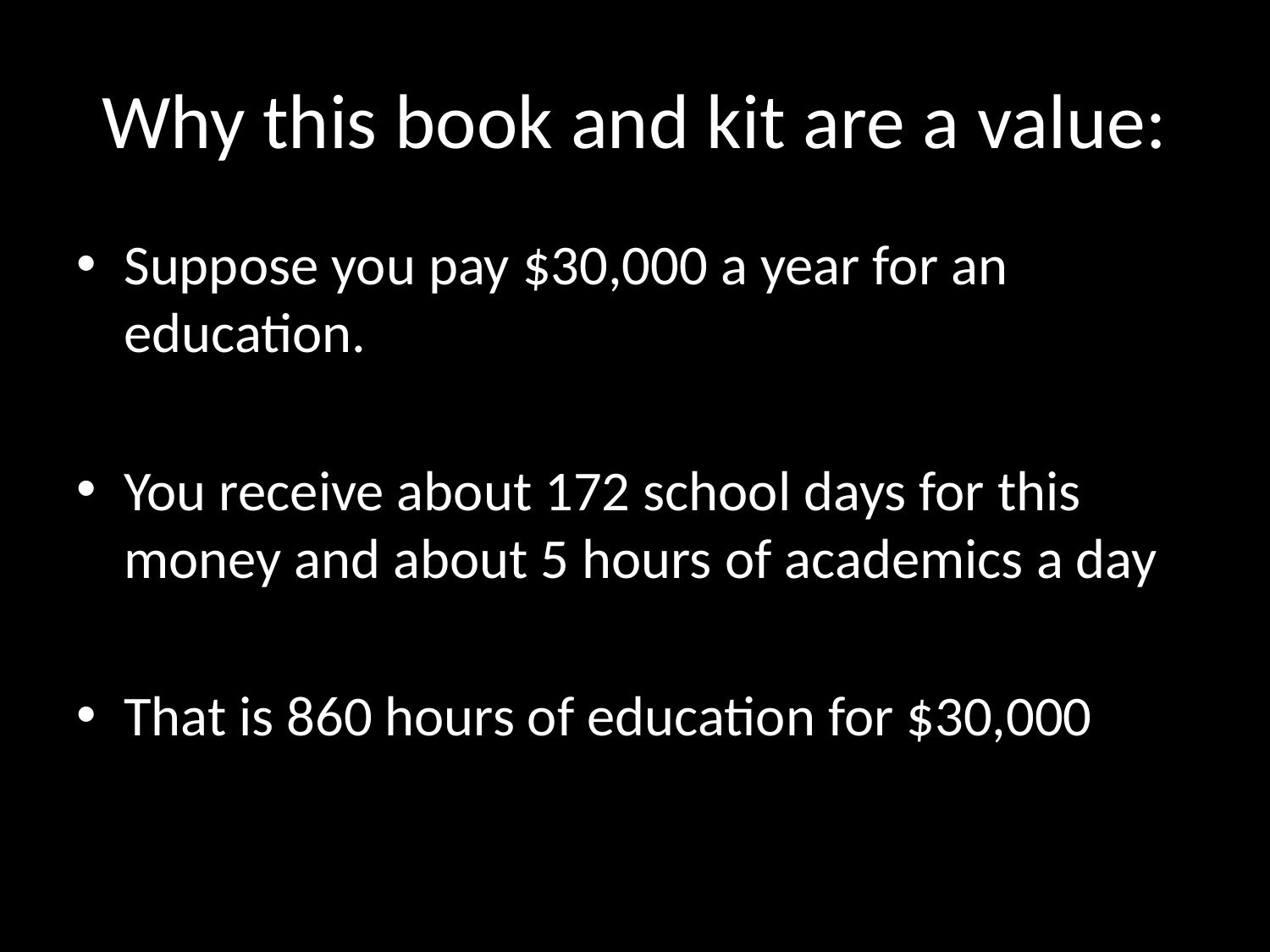

# Why this book and kit are a value:
Suppose you pay $30,000 a year for an education.

You receive about 172 school days for this money and about 5 hours of academics a day

That is 860 hours of education for $30,000